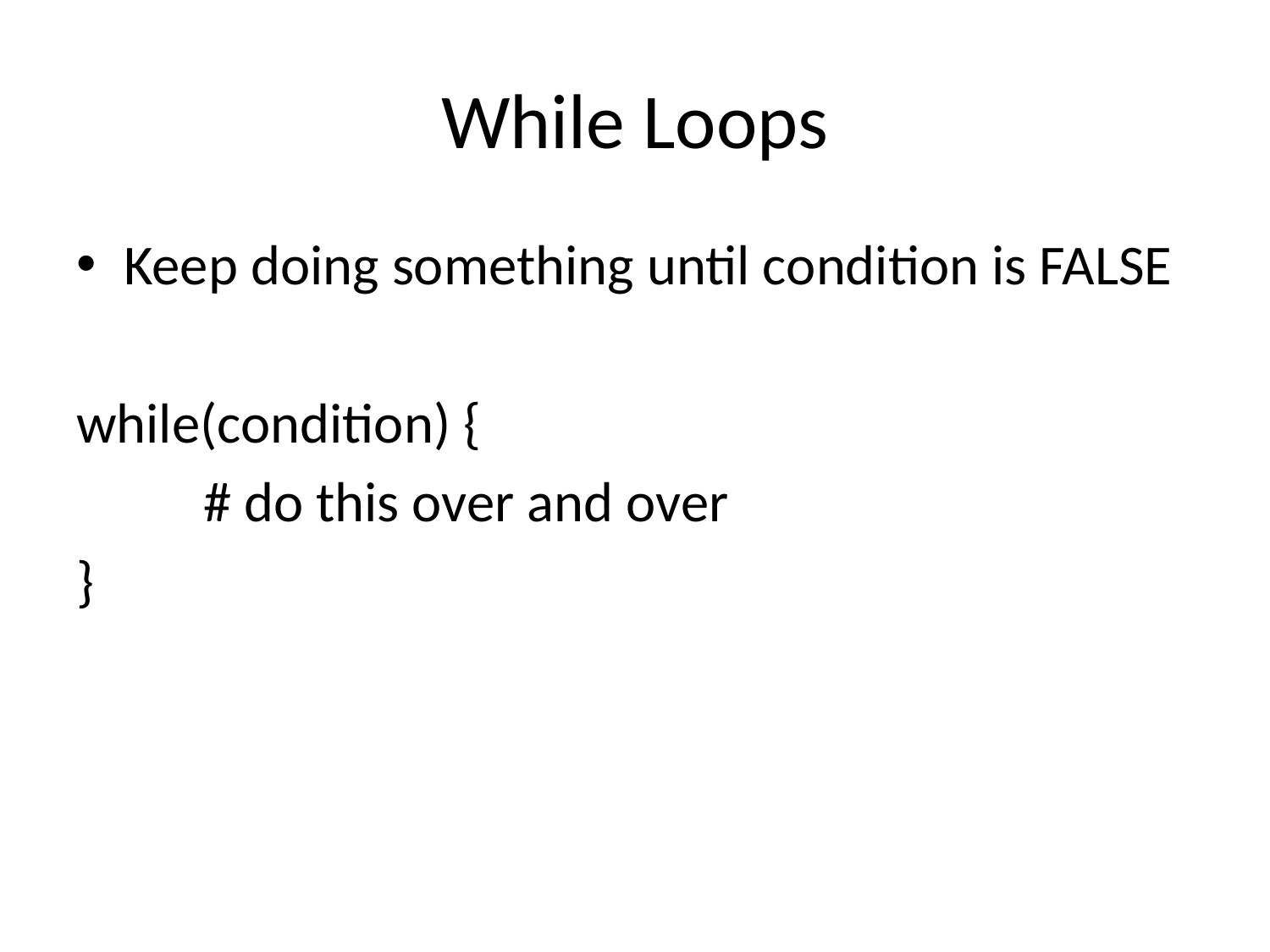

# While Loops
Keep doing something until condition is FALSE

while(condition) {
	# do this over and over
}